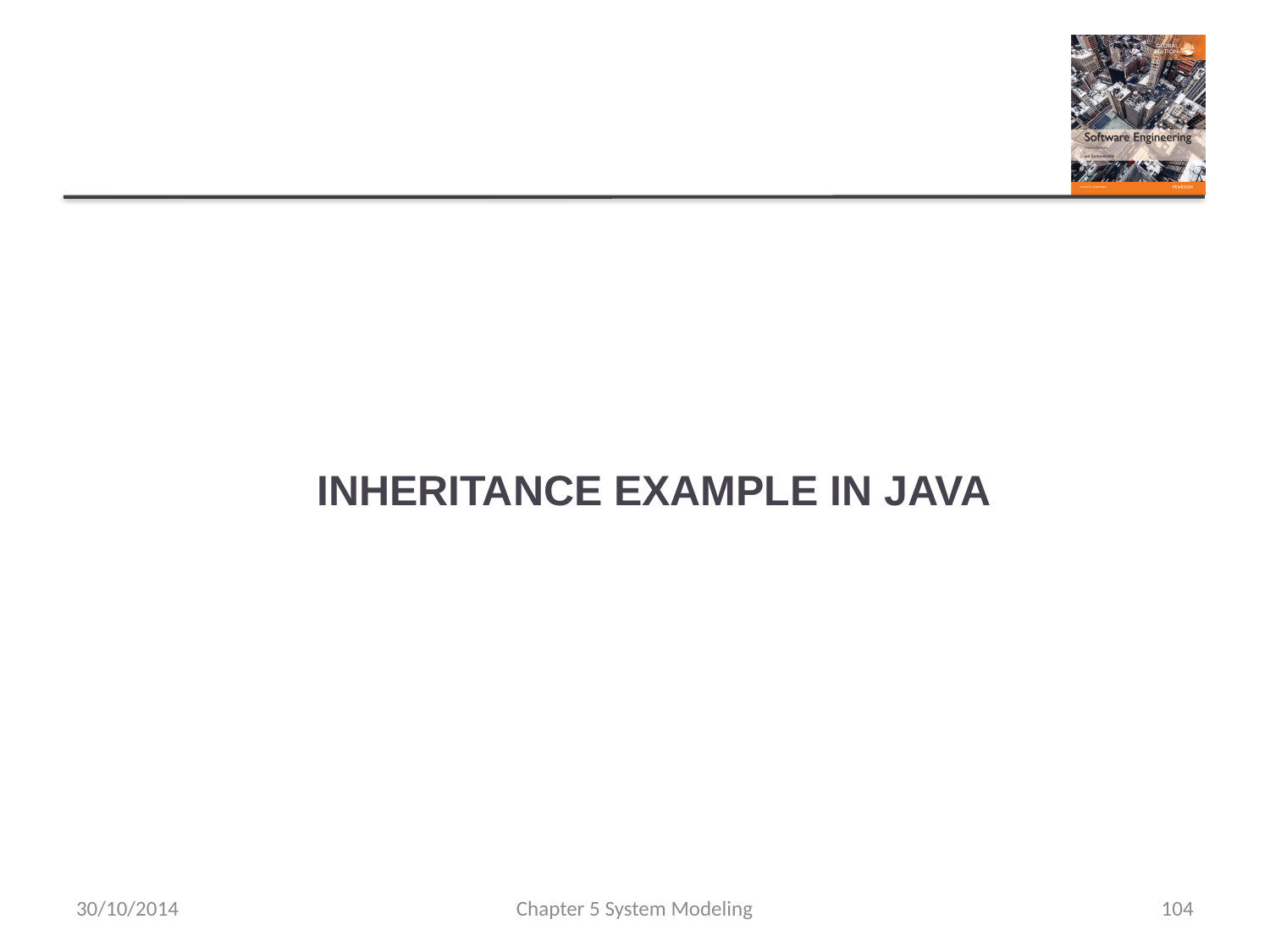

# INHERITANCE EXAMPLE IN JAVA
30/10/2014
Chapter 5 System Modeling
104